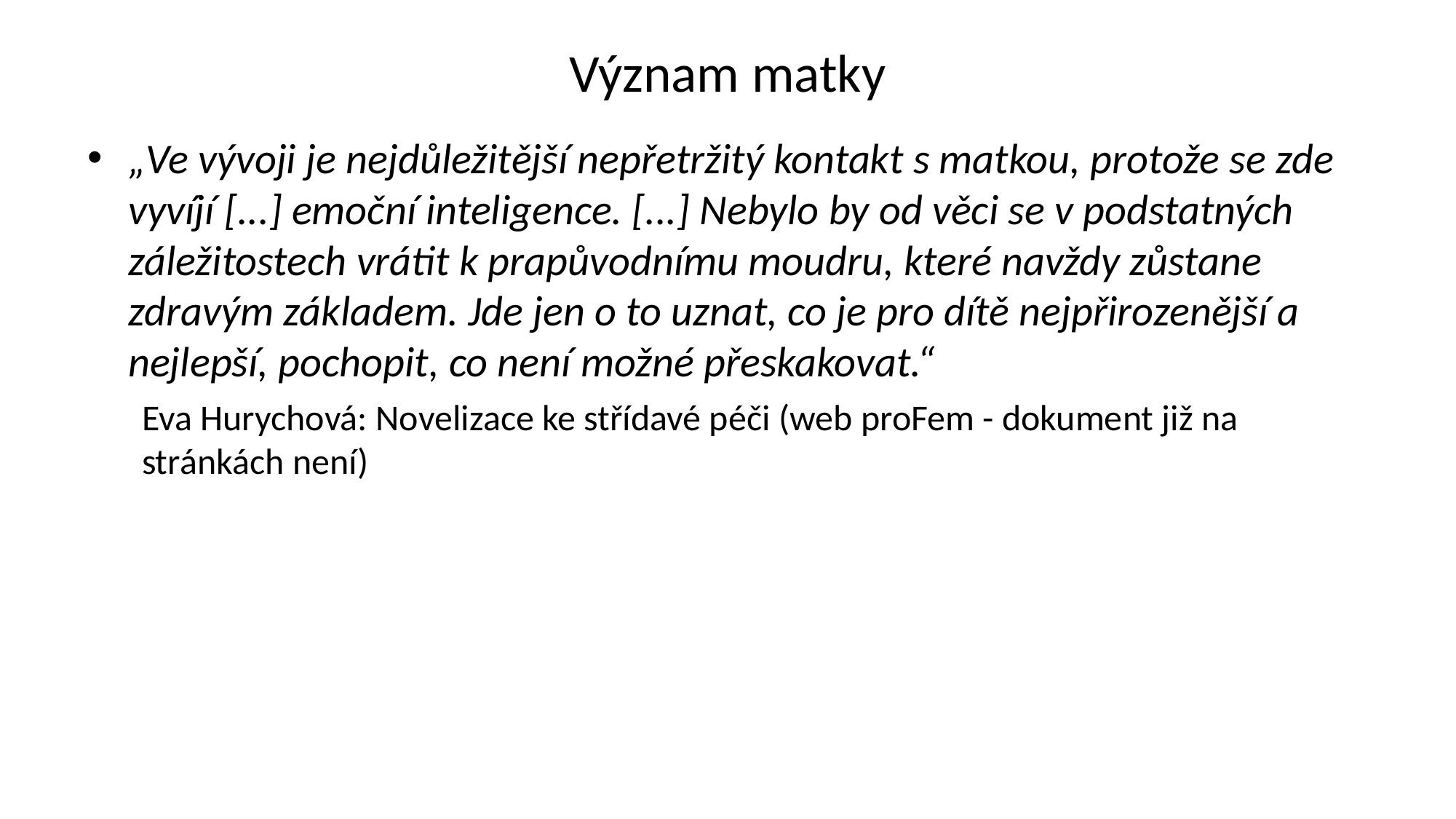

# Význam matky
„Ve vývoji je nejdůležitější nepřetržitý kontakt s matkou, protože se zde vyvíjí [...] emoční inteligence. [...] Nebylo by od věci se v podstatných záležitostech vrátit k prapůvodnímu moudru, které navždy zůstane zdravým základem. Jde jen o to uznat, co je pro dítě nejpřirozenější a nejlepší, pochopit, co není možné přeskakovat.“
Eva Hurychová: Novelizace ke střídavé péči (web proFem - dokument již na stránkách není)